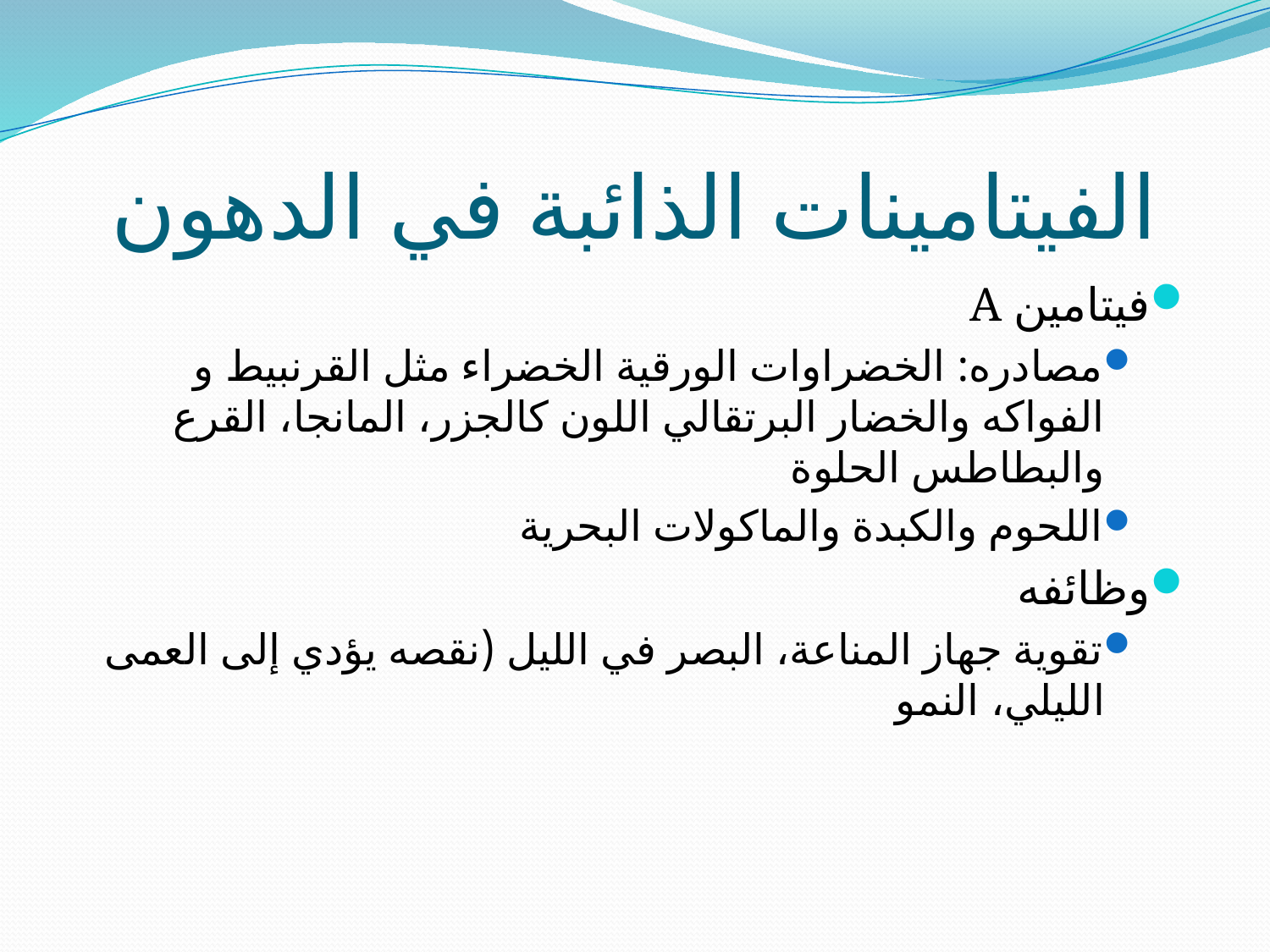

# الفيتامينات الذائبة في الدهون
فيتامين A
مصادره: الخضراوات الورقية الخضراء مثل القرنبيط و الفواكه والخضار البرتقالي اللون كالجزر، المانجا، القرع والبطاطس الحلوة
اللحوم والكبدة والماكولات البحرية
وظائفه
تقوية جهاز المناعة، البصر في الليل (نقصه يؤدي إلى العمى الليلي، النمو